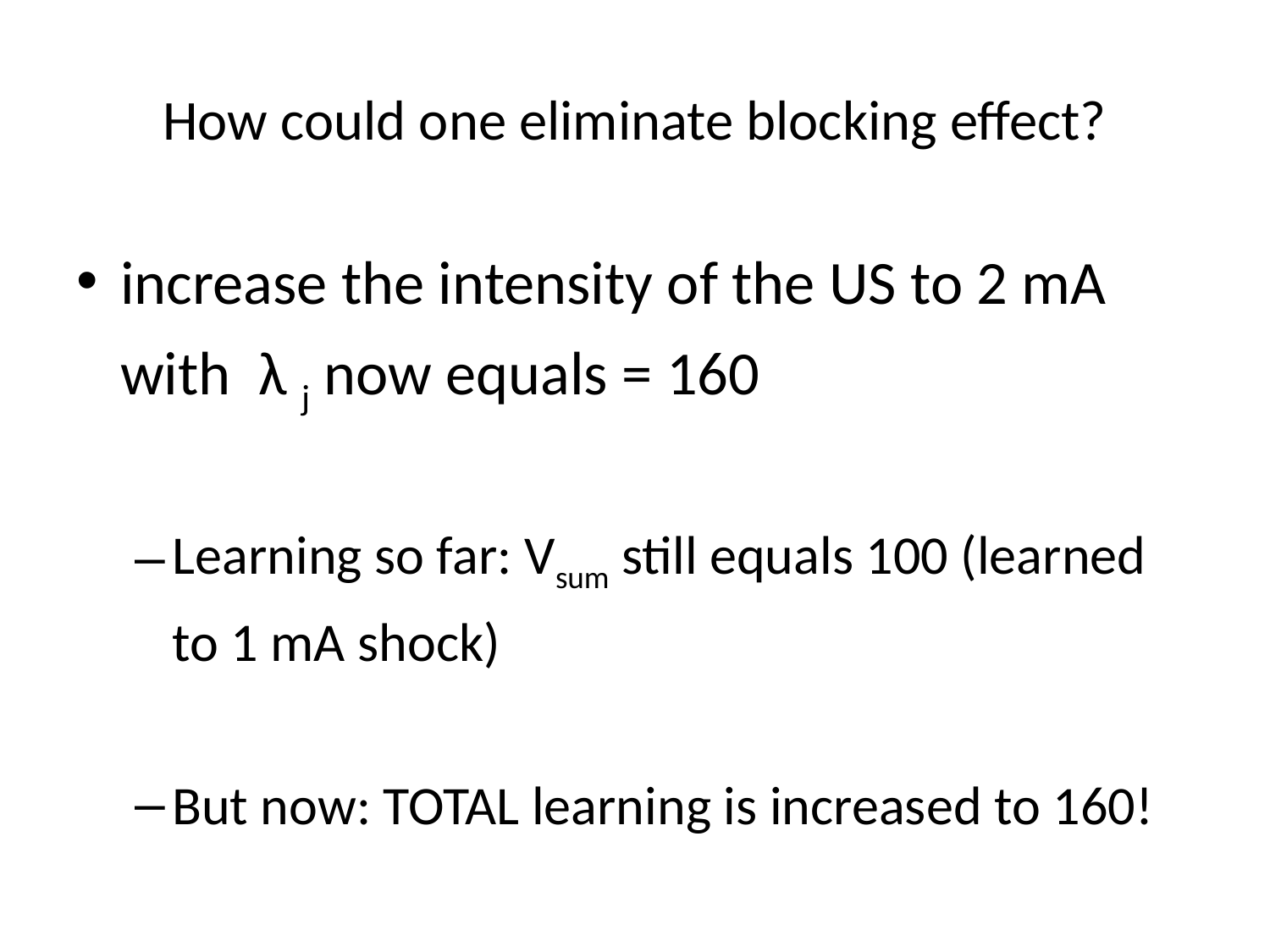

# How could one eliminate blocking effect?
increase the intensity of the US to 2 mA with  λ j now equals = 160

Learning so far: Vsum still equals 100 (learned to 1 mA shock)

But now: TOTAL learning is increased to 160!